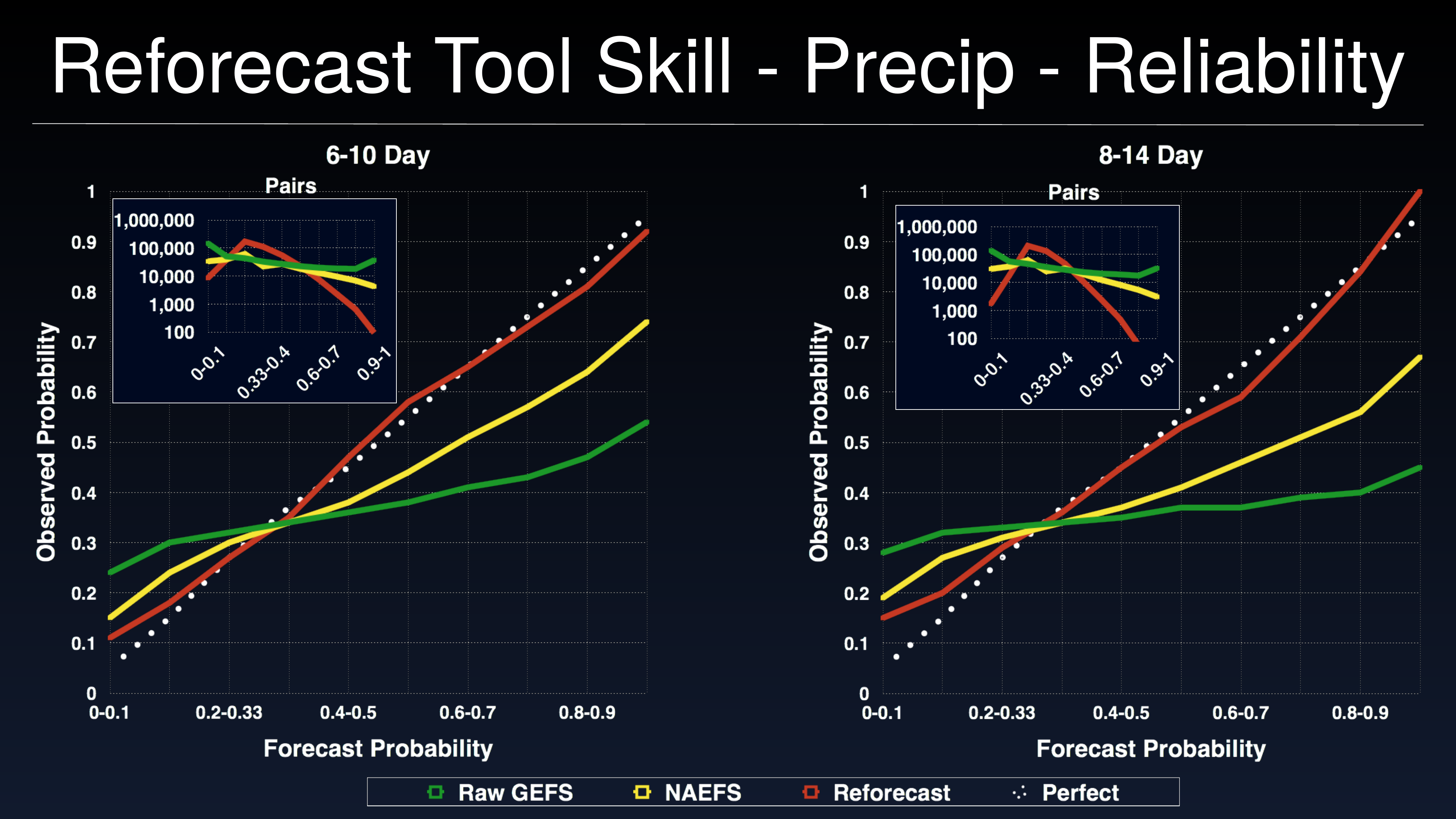

# Reforecast Tool Skill - Precip - Reliability